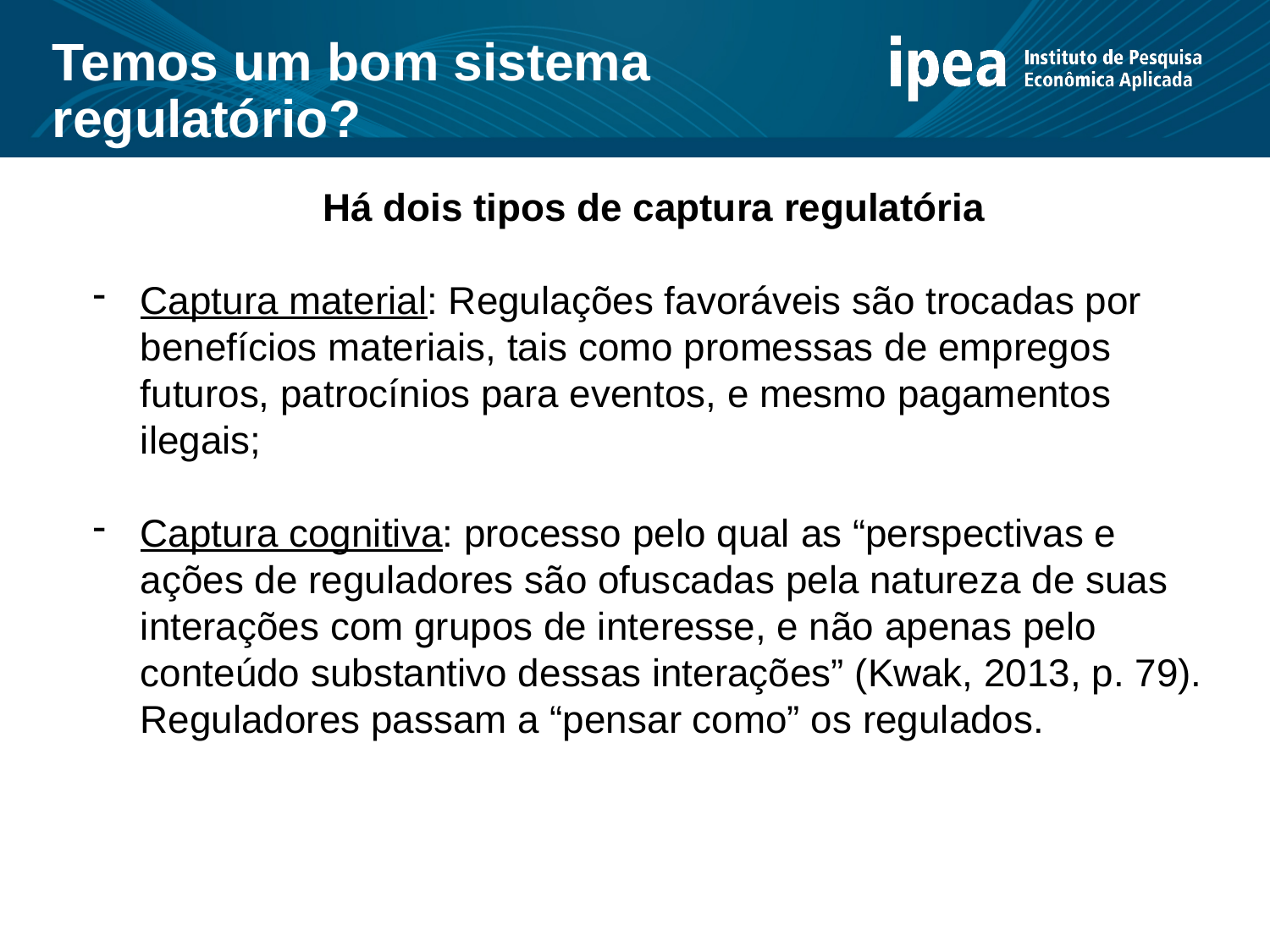

Temos um bom sistema regulatório?
Há dois tipos de captura regulatória

Captura material: Regulações favoráveis são trocadas por benefícios materiais, tais como promessas de empregos futuros, patrocínios para eventos, e mesmo pagamentos ilegais;

Captura cognitiva: processo pelo qual as “perspectivas e ações de reguladores são ofuscadas pela natureza de suas interações com grupos de interesse, e não apenas pelo conteúdo substantivo dessas interações” (Kwak, 2013, p. 79). Reguladores passam a “pensar como” os regulados.